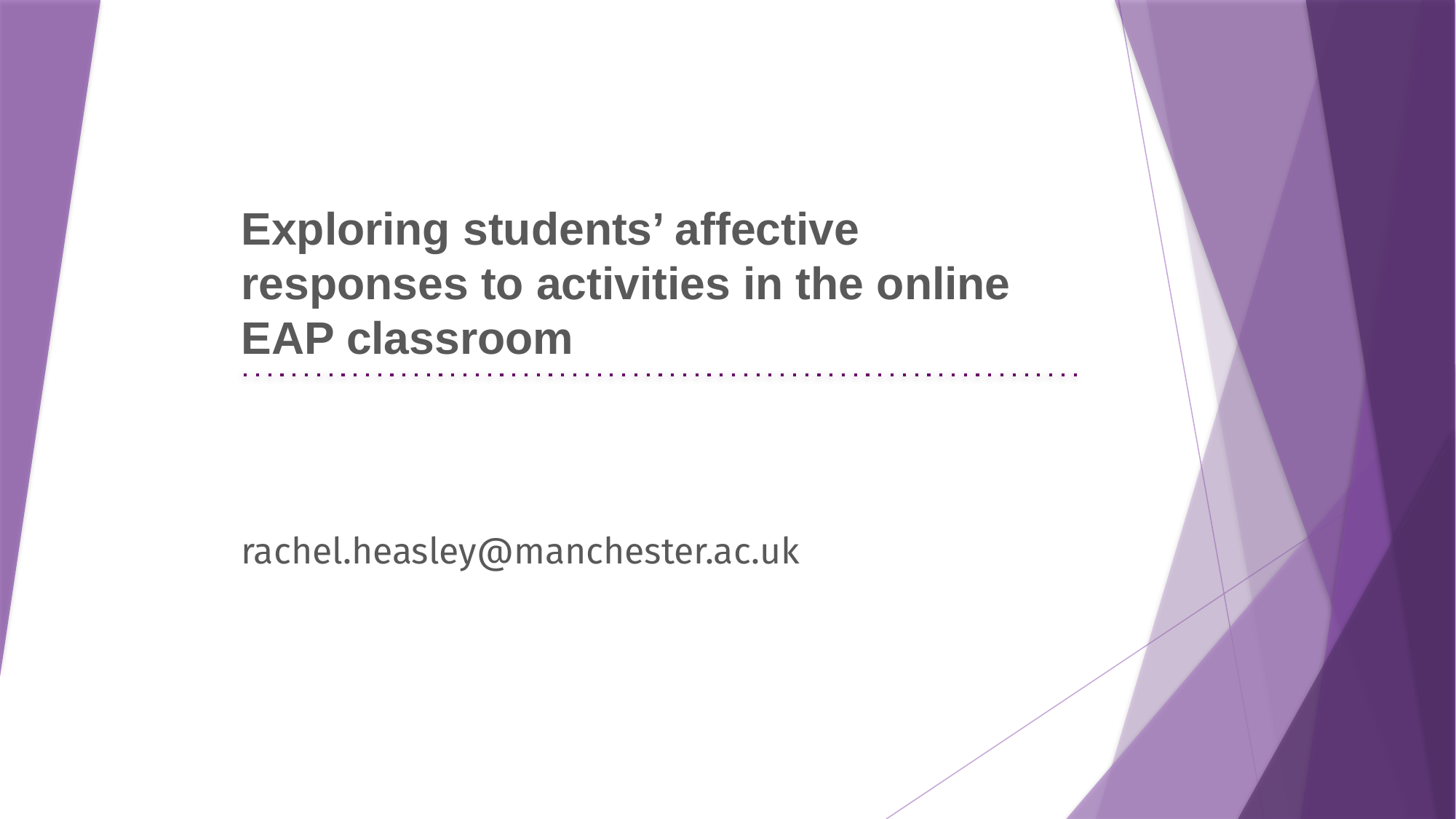

Exploring students’ affective responses to activities in the online EAP classroom
rachel.heasley@manchester.ac.uk